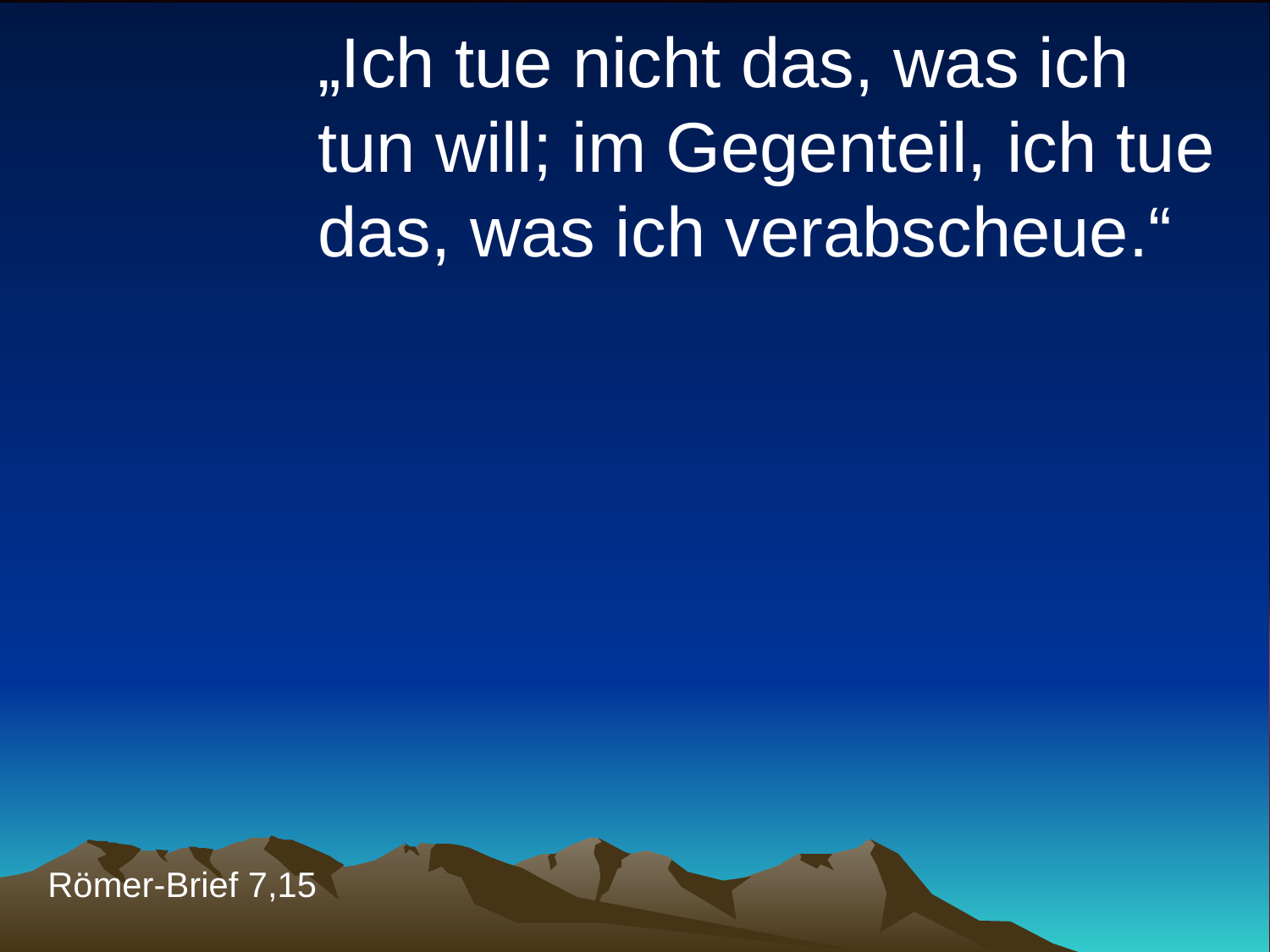

# „Ich tue nicht das, was ich tun will; im Gegenteil, ich tue das, was ich verabscheue.“
Römer-Brief 7,15